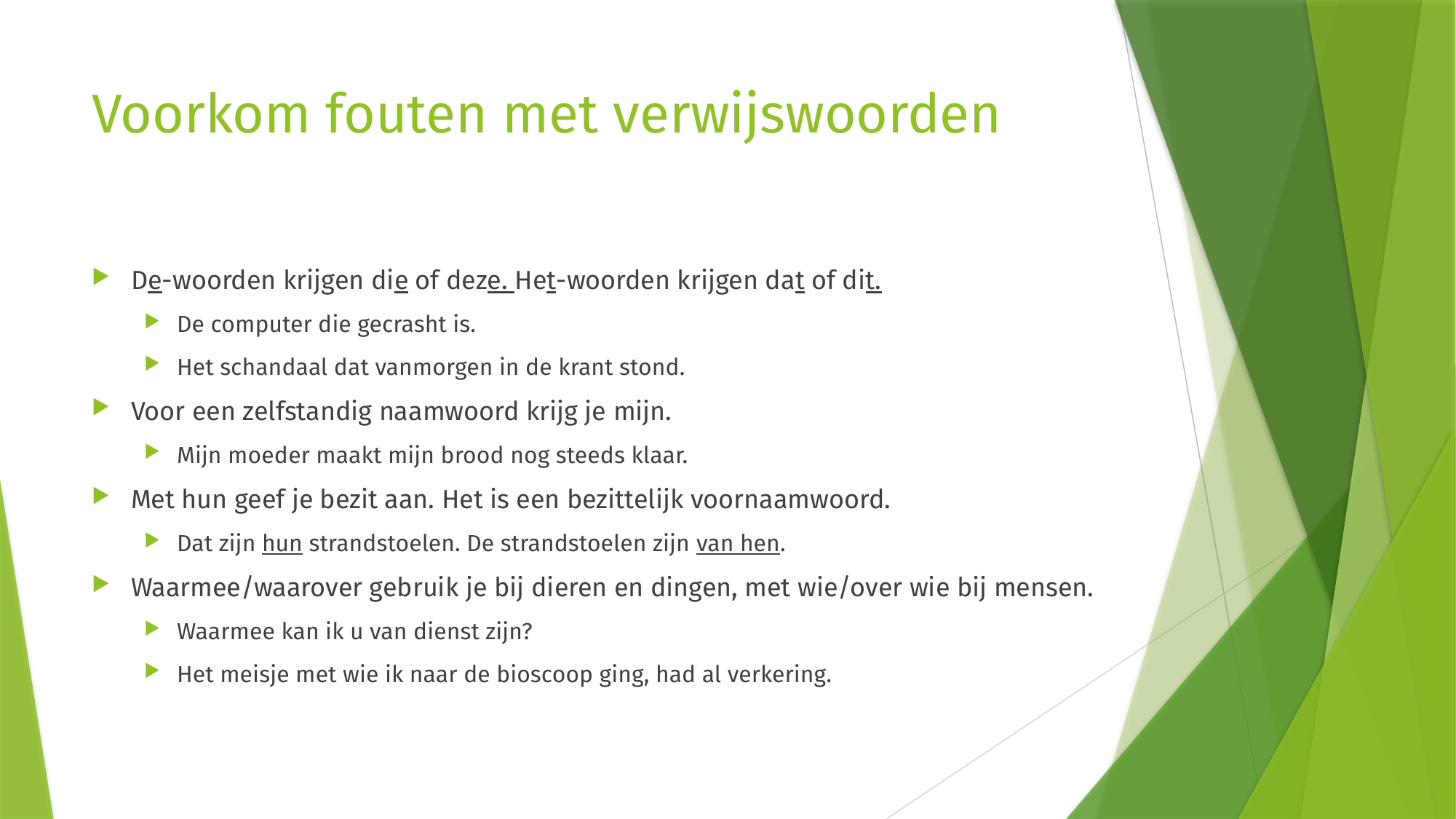

# Voorkom fouten met verwijswoorden
De-woorden krijgen die of deze. Het-woorden krijgen dat of dit.
De computer die gecrasht is.
Het schandaal dat vanmorgen in de krant stond.
Voor een zelfstandig naamwoord krijg je mijn.
Mijn moeder maakt mijn brood nog steeds klaar.
Met hun geef je bezit aan. Het is een bezittelijk voornaamwoord.
Dat zijn hun strandstoelen. De strandstoelen zijn van hen.
Waarmee/waarover gebruik je bij dieren en dingen, met wie/over wie bij mensen.
Waarmee kan ik u van dienst zijn?
Het meisje met wie ik naar de bioscoop ging, had al verkering.